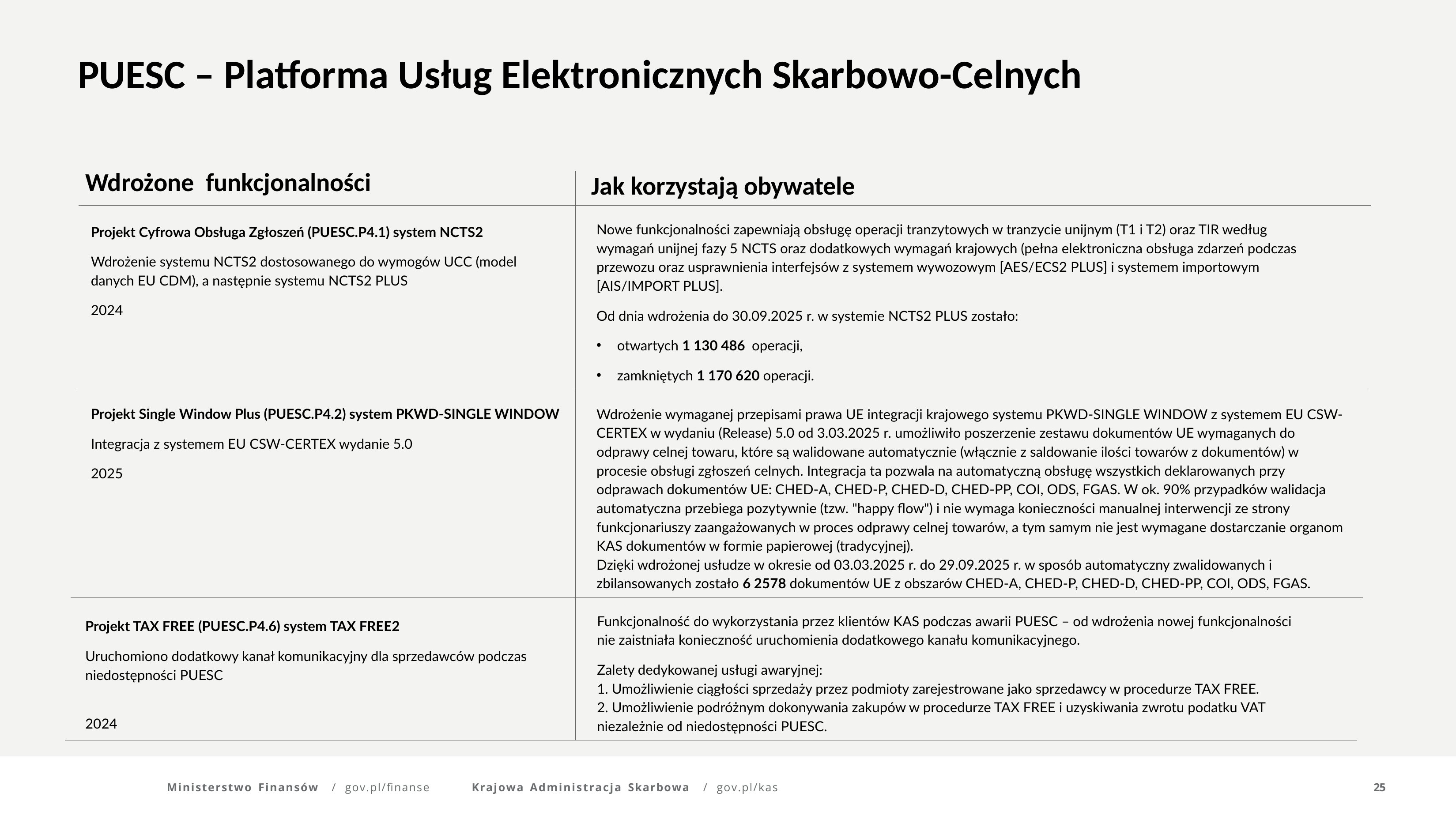

PUESC – Platforma Usług Elektronicznych Skarbowo-Celnych
Wdrożone  funkcjonalności
Jak korzystają obywatele

Nowe funkcjonalności zapewniają obsługę operacji tranzytowych w tranzycie unijnym (T1 i T2) oraz TIR według wymagań unijnej fazy 5 NCTS oraz dodatkowych wymagań krajowych (pełna elektroniczna obsługa zdarzeń podczas przewozu oraz usprawnienia interfejsów z systemem wywozowym [AES/ECS2 PLUS] i systemem importowym [AIS/IMPORT PLUS].
Od dnia wdrożenia do 30.09.2025 r. w systemie NCTS2 PLUS zostało:
otwartych 1 130 486  operacji,
zamkniętych 1 170 620 operacji.
Projekt Cyfrowa Obsługa Zgłoszeń (PUESC.P4.1) system NCTS2
Wdrożenie systemu NCTS2 dostosowanego do wymogów UCC (model danych EU CDM), a następnie systemu NCTS2 PLUS
2024

Projekt Single Window Plus (PUESC.P4.2) system PKWD-SINGLE WINDOW
Integracja z systemem EU CSW-CERTEX wydanie 5.0
2025
Wdrożenie wymaganej przepisami prawa UE integracji krajowego systemu PKWD-SINGLE WINDOW z systemem EU CSW-CERTEX w wydaniu (Release) 5.0 od 3.03.2025 r. umożliwiło poszerzenie zestawu dokumentów UE wymaganych do odprawy celnej towaru, które są walidowane automatycznie (włącznie z saldowanie ilości towarów z dokumentów) w procesie obsługi zgłoszeń celnych. Integracja ta pozwala na automatyczną obsługę wszystkich deklarowanych przy odprawach dokumentów UE: CHED-A, CHED-P, CHED-D, CHED-PP, COI, ODS, FGAS. W ok. 90% przypadków walidacja automatyczna przebiega pozytywnie (tzw. "happy flow") i nie wymaga konieczności manualnej interwencji ze strony funkcjonariuszy zaangażowanych w proces odprawy celnej towarów, a tym samym nie jest wymagane dostarczanie organom KAS dokumentów w formie papierowej (tradycyjnej).
Dzięki wdrożonej usłudze w okresie od 03.03.2025 r. do 29.09.2025 r. w sposób automatyczny zwalidowanych i zbilansowanych zostało 6 2578 dokumentów UE z obszarów CHED-A, CHED-P, CHED-D, CHED-PP, COI, ODS, FGAS.

Funkcjonalność do wykorzystania przez klientów KAS podczas awarii PUESC – od wdrożenia nowej funkcjonalności nie zaistniała konieczność uruchomienia dodatkowego kanału komunikacyjnego.
Zalety dedykowanej usługi awaryjnej:
1. Umożliwienie ciągłości sprzedaży przez podmioty zarejestrowane jako sprzedawcy w procedurze TAX FREE.
2. Umożliwienie podróżnym dokonywania zakupów w procedurze TAX FREE i uzyskiwania zwrotu podatku VAT niezależnie od niedostępności PUESC.
Projekt TAX FREE (PUESC.P4.6) system TAX FREE2
Uruchomiono dodatkowy kanał komunikacyjny dla sprzedawców podczas niedostępności PUESC
2024

Ministerstwo Finansów	/	gov.pl/finanse
Krajowa Administracja Skarbowa	/	gov.pl/kas
25